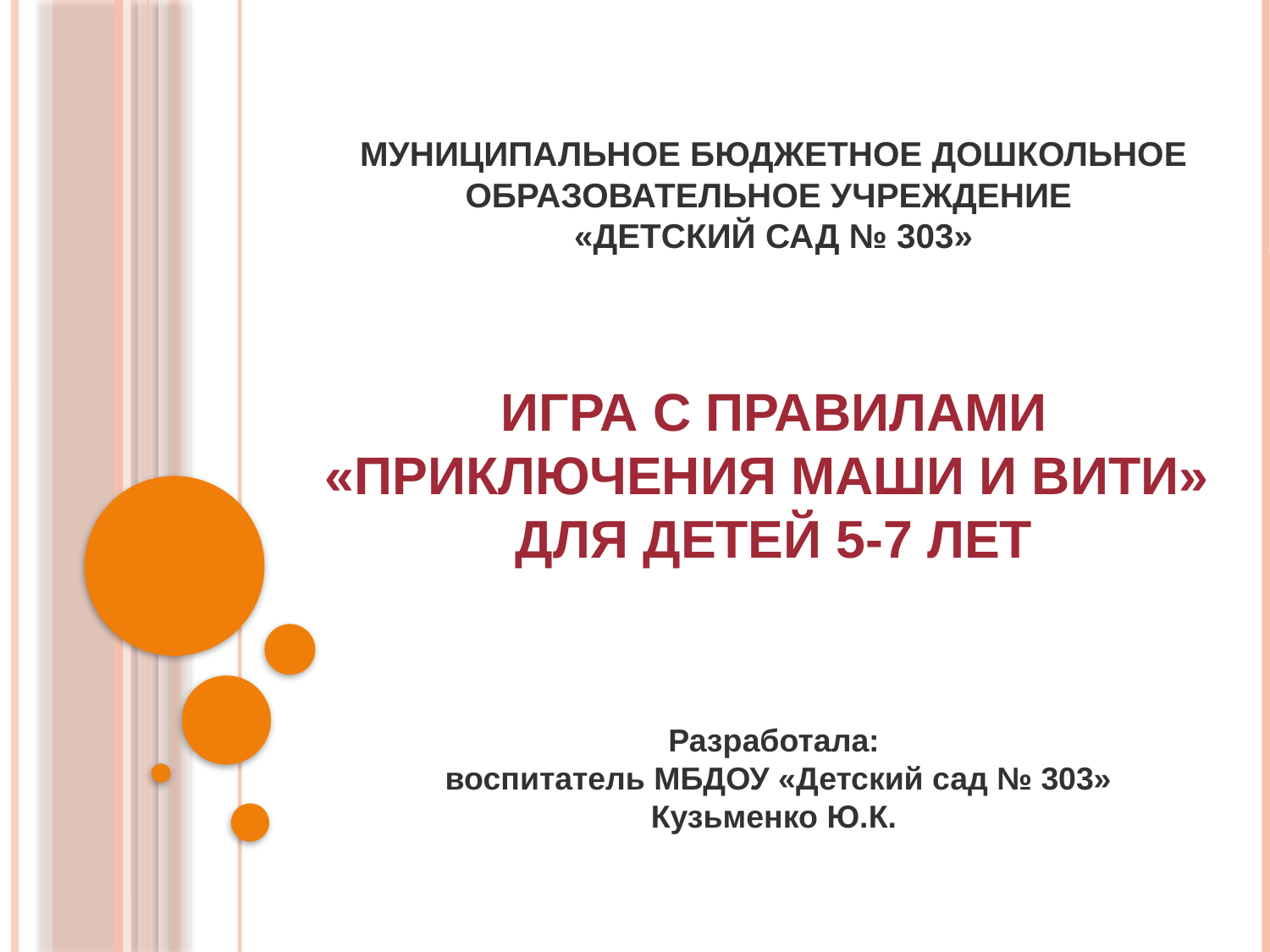

# Муниципальное бюджетное дошкольное образовательное учреждение «Детский сад № 303» Игра с правилами «Приключения Маши и Вити» для детей 5-7 лет
Разработала:
 воспитатель МБДОУ «Детский сад № 303»
Кузьменко Ю.К.